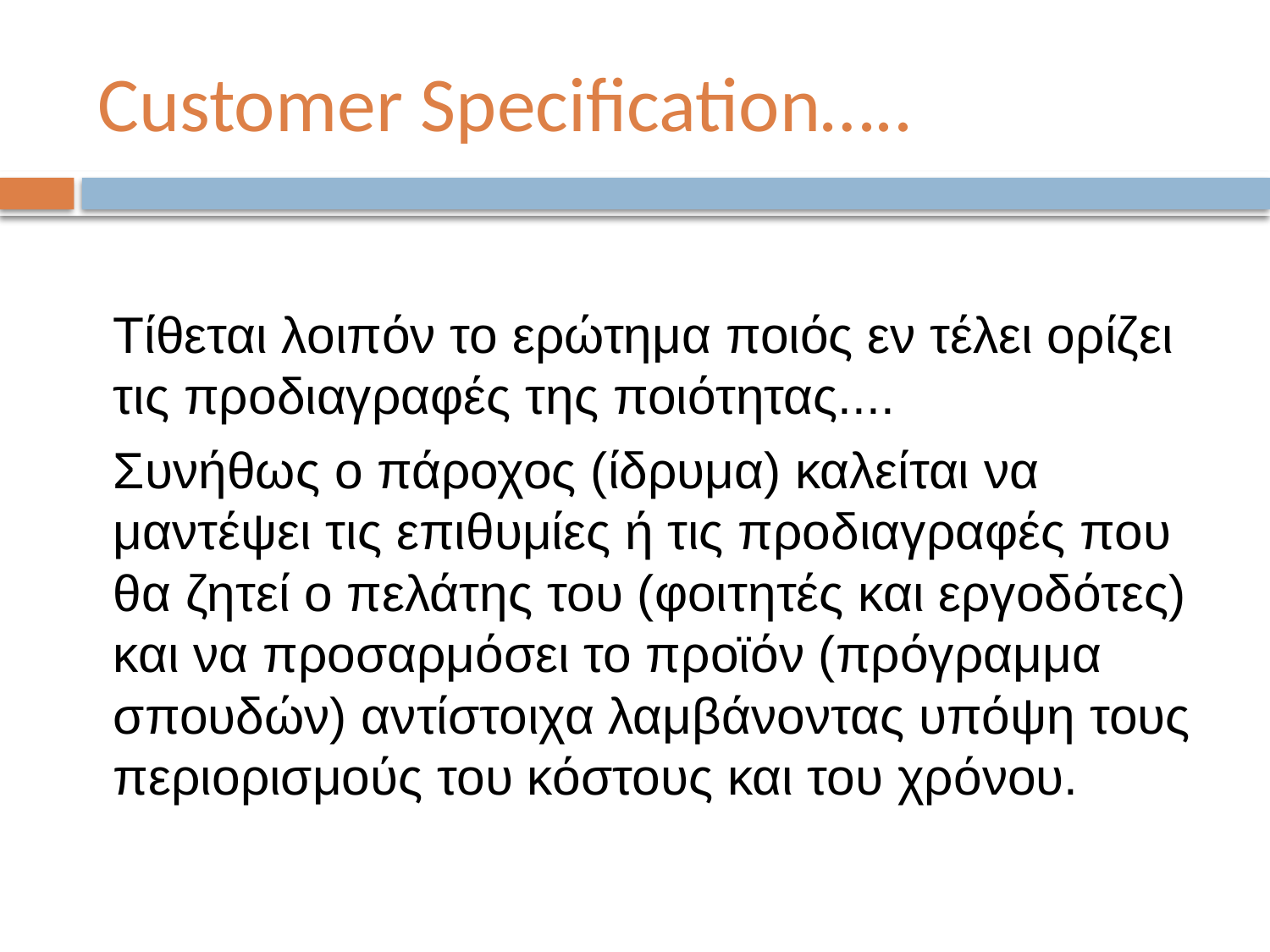

# Customer Specification…..

Τίθεται λοιπόν το ερώτημα ποιός εν τέλει ορίζει τις προδιαγραφές της ποιότητας....
Συνήθως ο πάροχος (ίδρυμα) καλείται να μαντέψει τις επιθυμίες ή τις προδιαγραφές που θα ζητεί ο πελάτης του (φοιτητές και εργοδότες) και να προσαρμόσει το προϊόν (πρόγραμμα σπουδών) αντίστοιχα λαμβάνοντας υπόψη τους περιορισμούς του κόστους και του χρόνου.